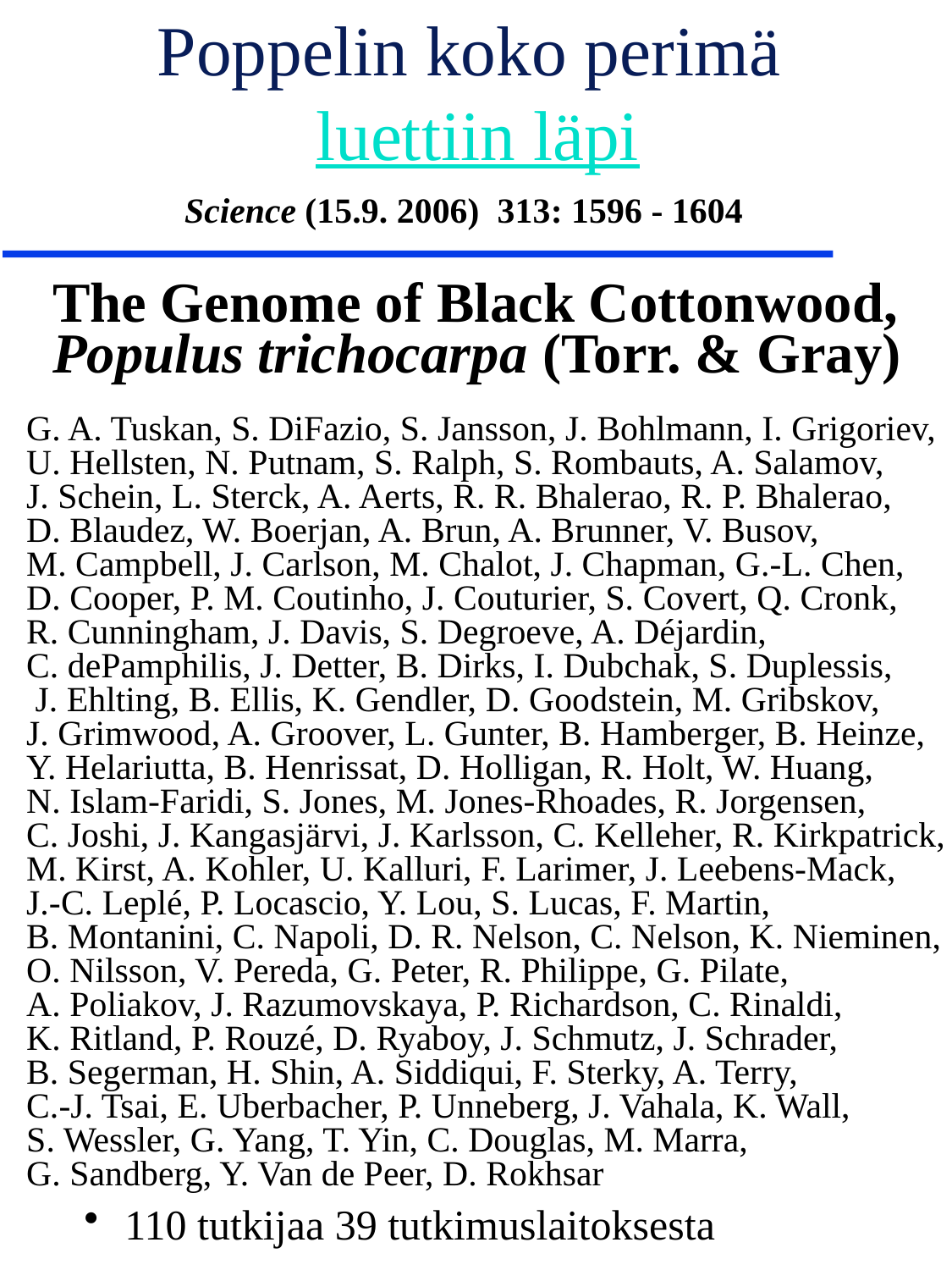

# Poppelin koko perimä luettiin läpi
Science (15.9. 2006)  313: 1596 - 1604

The Genome of Black Cottonwood,
Populus trichocarpa (Torr. & Gray)
G. A. Tuskan, S. DiFazio, S. Jansson, J. Bohlmann, I. Grigoriev, U. Hellsten, N. Putnam, S. Ralph, S. Rombauts, A. Salamov,
J. Schein, L. Sterck, A. Aerts, R. R. Bhalerao, R. P. Bhalerao,
D. Blaudez, W. Boerjan, A. Brun, A. Brunner, V. Busov,
M. Campbell, J. Carlson, M. Chalot, J. Chapman, G.-L. Chen,
D. Cooper, P. M. Coutinho, J. Couturier, S. Covert, Q. Cronk,
R. Cunningham, J. Davis, S. Degroeve, A. Déjardin,
C. dePamphilis, J. Detter, B. Dirks, I. Dubchak, S. Duplessis,
 J. Ehlting, B. Ellis, K. Gendler, D. Goodstein, M. Gribskov,
J. Grimwood, A. Groover, L. Gunter, B. Hamberger, B. Heinze, Y. Helariutta, B. Henrissat, D. Holligan, R. Holt, W. Huang,
N. Islam-Faridi, S. Jones, M. Jones-Rhoades, R. Jorgensen,
C. Joshi, J. Kangasjärvi, J. Karlsson, C. Kelleher, R. Kirkpatrick, M. Kirst, A. Kohler, U. Kalluri, F. Larimer, J. Leebens-Mack,
J.-C. Leplé, P. Locascio, Y. Lou, S. Lucas, F. Martin,
B. Montanini, C. Napoli, D. R. Nelson, C. Nelson, K. Nieminen, O. Nilsson, V. Pereda, G. Peter, R. Philippe, G. Pilate,
A. Poliakov, J. Razumovskaya, P. Richardson, C. Rinaldi,
K. Ritland, P. Rouzé, D. Ryaboy, J. Schmutz, J. Schrader,
B. Segerman, H. Shin, A. Siddiqui, F. Sterky, A. Terry,
C.-J. Tsai, E. Uberbacher, P. Unneberg, J. Vahala, K. Wall,
S. Wessler, G. Yang, T. Yin, C. Douglas, M. Marra,
G. Sandberg, Y. Van de Peer, D. Rokhsar
 110 tutkijaa 39 tutkimuslaitoksesta